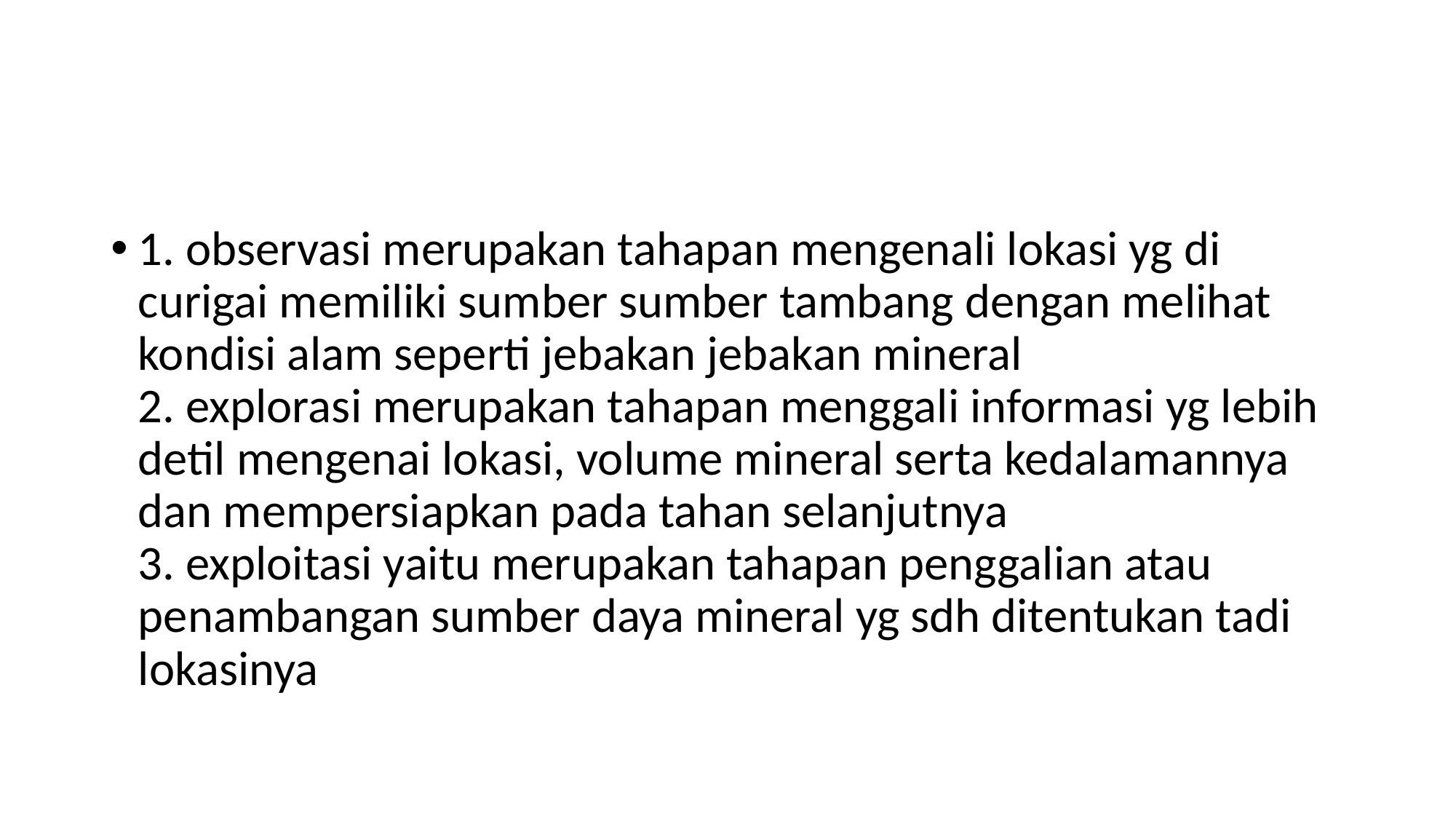

#
1. observasi merupakan tahapan mengenali lokasi yg di curigai memiliki sumber sumber tambang dengan melihat kondisi alam seperti jebakan jebakan mineral
2. explorasi merupakan tahapan menggali informasi yg lebih detil mengenai lokasi, volume mineral serta kedalamannya dan mempersiapkan pada tahan selanjutnya
3. exploitasi yaitu merupakan tahapan penggalian atau penambangan sumber daya mineral yg sdh ditentukan tadi lokasinya